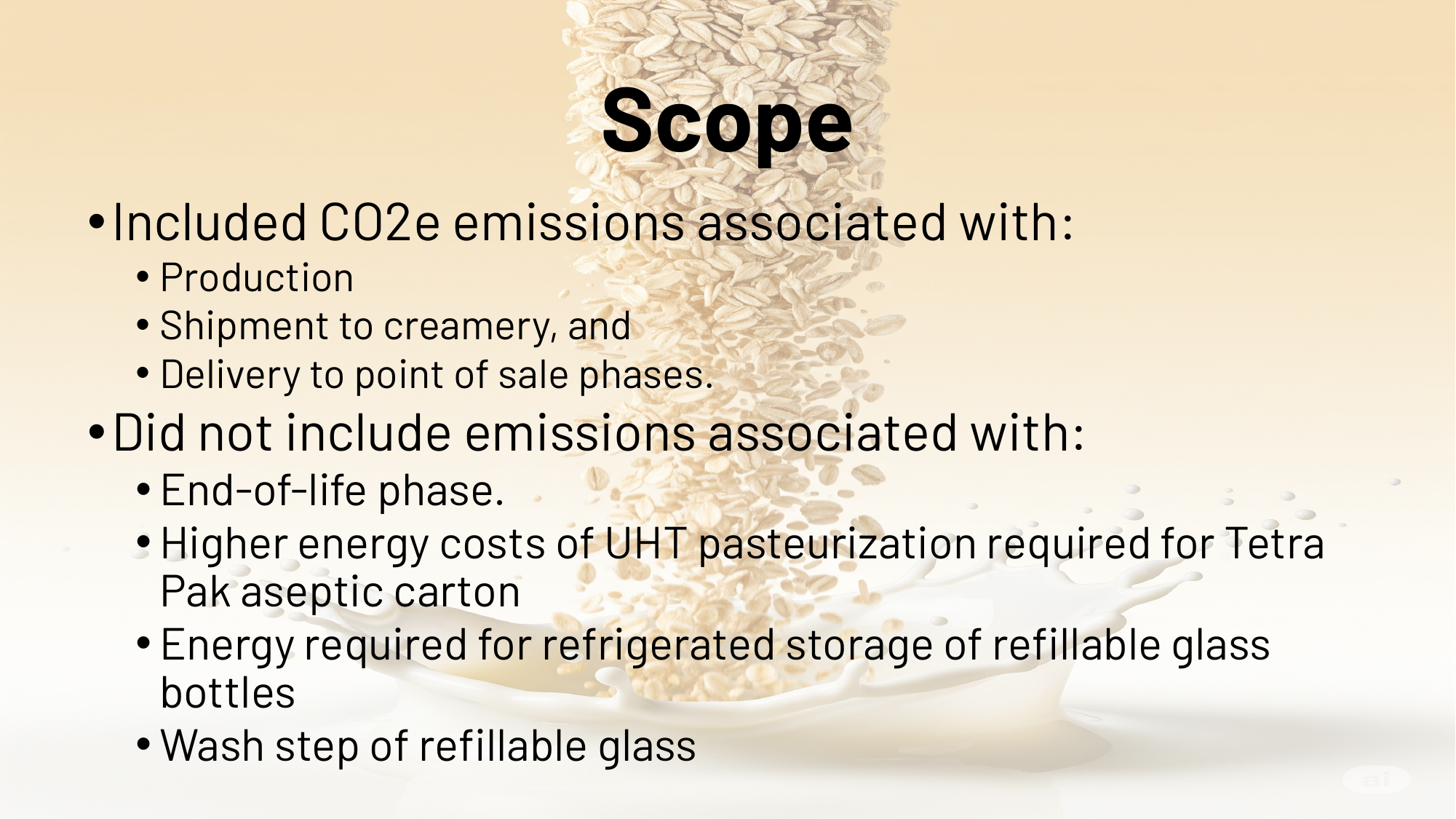

# Scope
Included CO2e emissions associated with:
Production
Shipment to creamery, and
Delivery to point of sale phases.
Did not include emissions associated with:
End-of-life phase.
Higher energy costs of UHT pasteurization required for Tetra Pak aseptic carton
Energy required for refrigerated storage of refillable glass bottles
Wash step of refillable glass